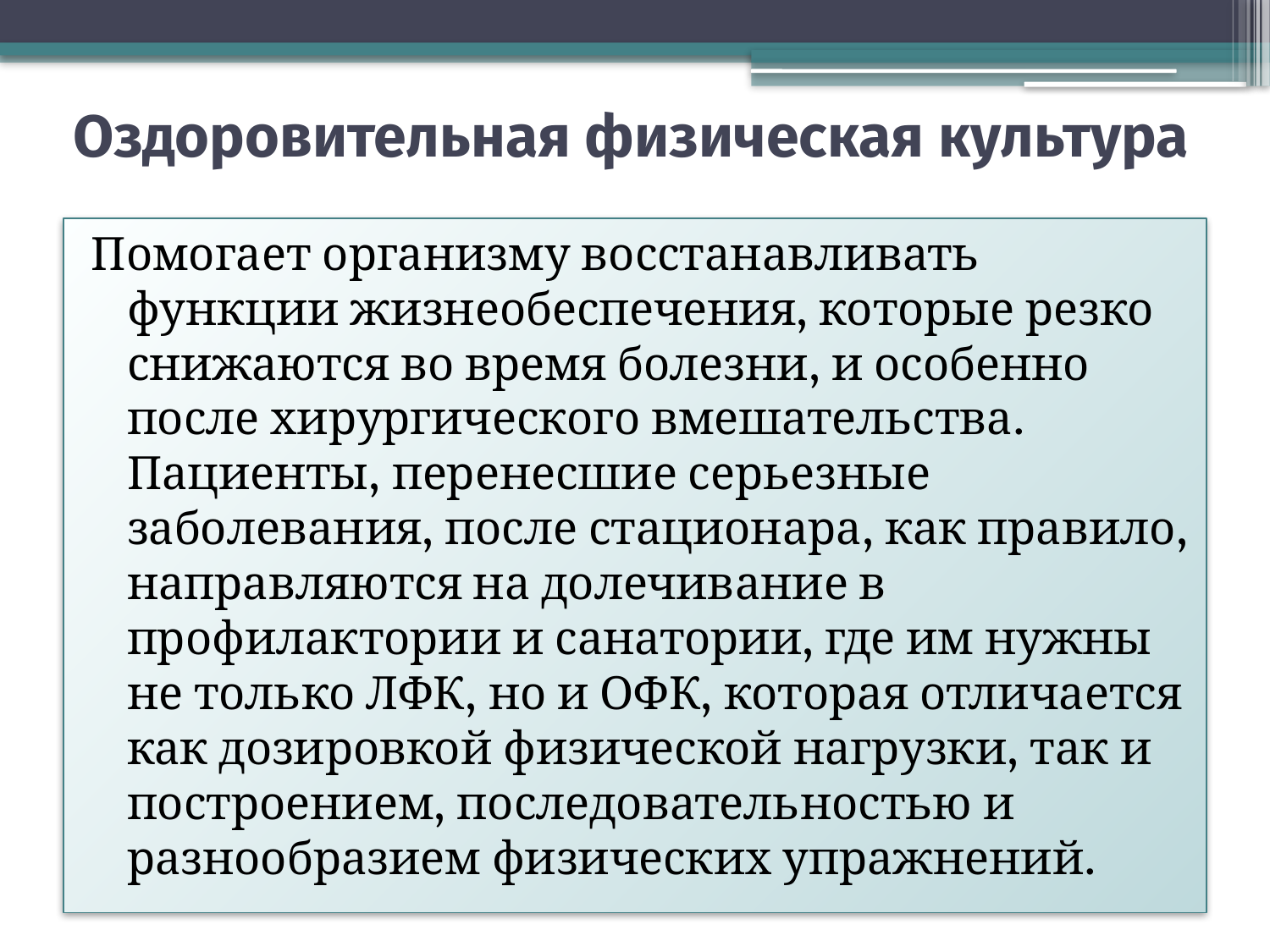

# Оздоровительная физическая культура
Помогает организму восстанавливать функции жизнеобеспечения, которые резко снижаются во время болезни, и особенно после хирургического вмешательства. Пациенты, перенесшие серьезные заболевания, после стационара, как правило, направляются на долечивание в профилактории и санатории, где им нужны не только ЛФК, но и ОФК, которая отличается как дозировкой физической нагрузки, так и построением, последовательностью и разнообразием физических упражнений.